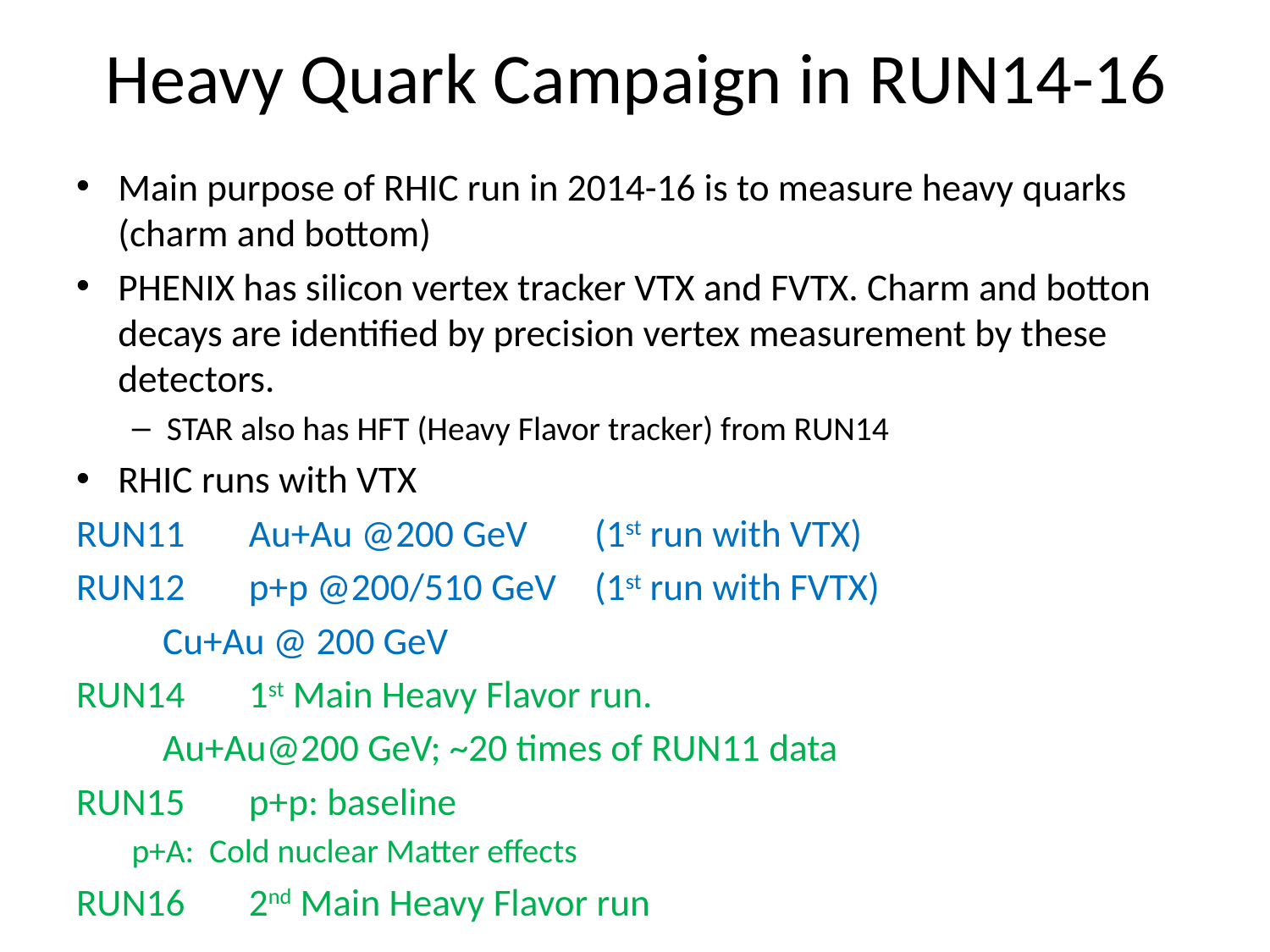

# Heavy Quark Campaign in RUN14-16
Main purpose of RHIC run in 2014-16 is to measure heavy quarks (charm and bottom)
PHENIX has silicon vertex tracker VTX and FVTX. Charm and botton decays are identified by precision vertex measurement by these detectors.
STAR also has HFT (Heavy Flavor tracker) from RUN14
RHIC runs with VTX
RUN11		Au+Au @200 GeV	(1st run with VTX)
RUN12		p+p @200/510 GeV	(1st run with FVTX)
		Cu+Au @ 200 GeV
RUN14		1st Main Heavy Flavor run.
		Au+Au@200 GeV; ~20 times of RUN11 data
RUN15		p+p: baseline
		p+A:  Cold nuclear Matter effects
RUN16		2nd Main Heavy Flavor run